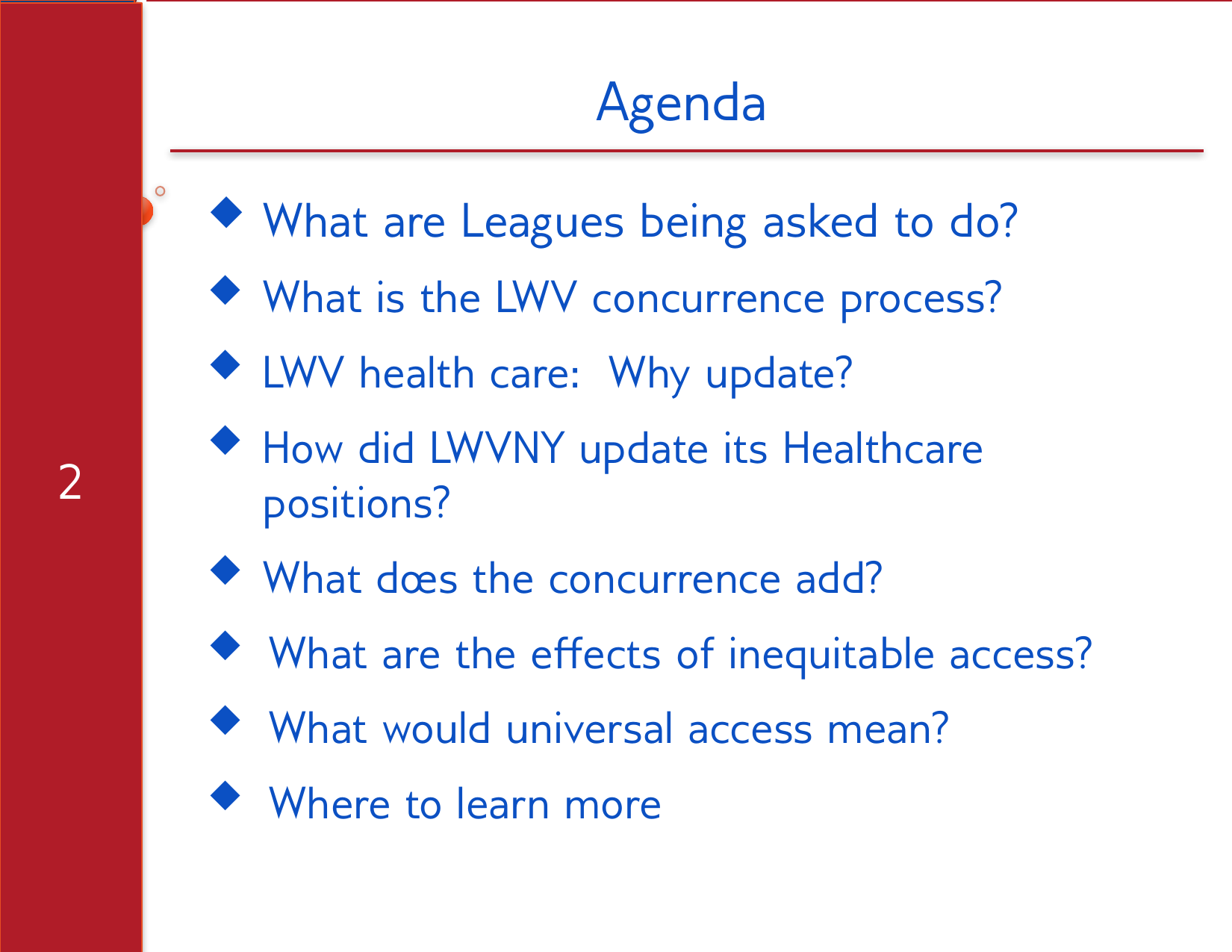

2
# Agenda
What are Leagues being asked to do?
What is the LWV concurrence process?
LWV health care:  Why update?
How did LWVNY update its Healthcare positions?
What does the concurrence add?
What are the effects of inequitable access?
What would universal access mean?
Where to learn more